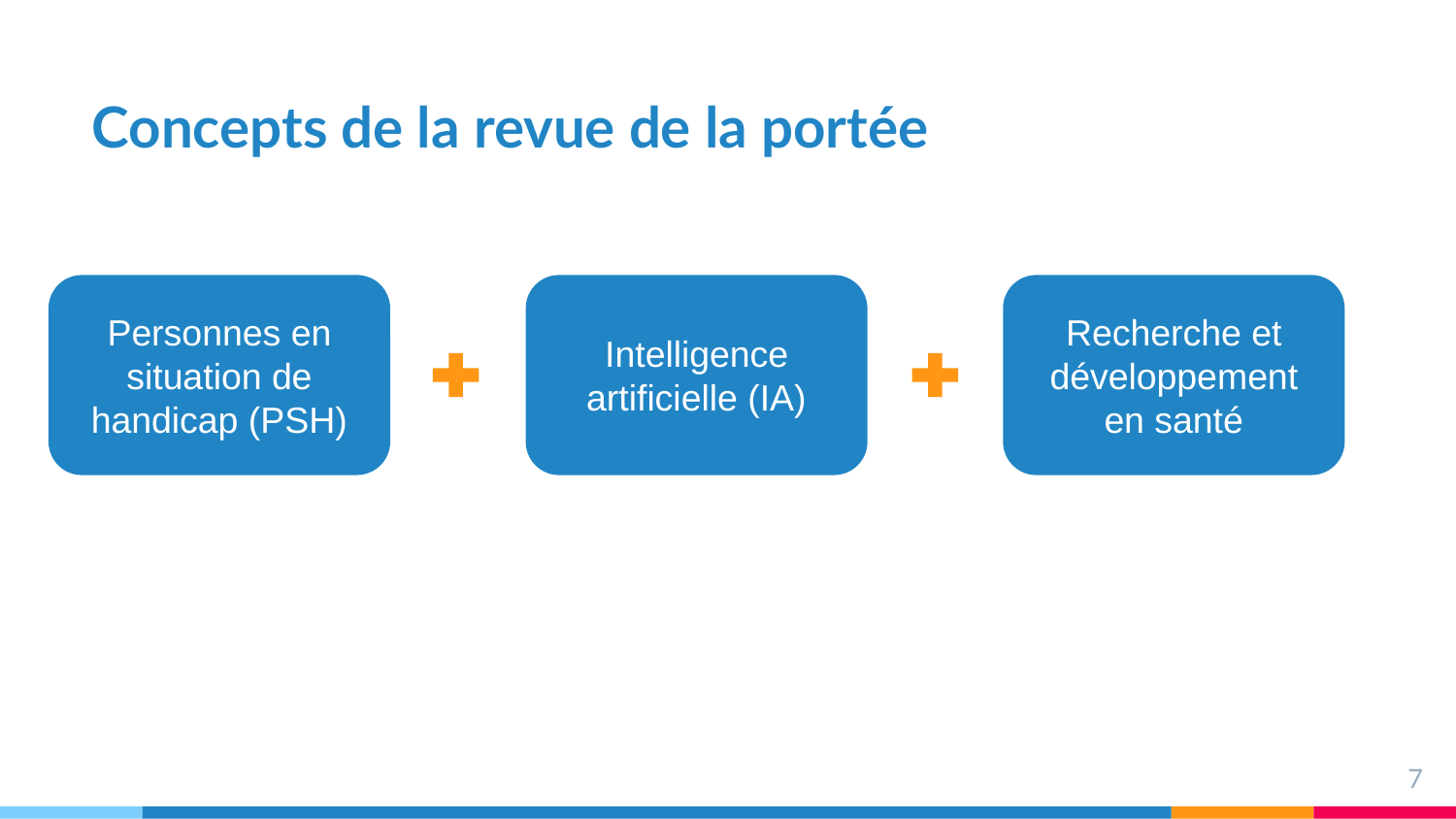

# Concepts de la revue de la portée
Personnes en situation de handicap (PSH)
Intelligence artificielle (IA)
Recherche et développement en santé

7